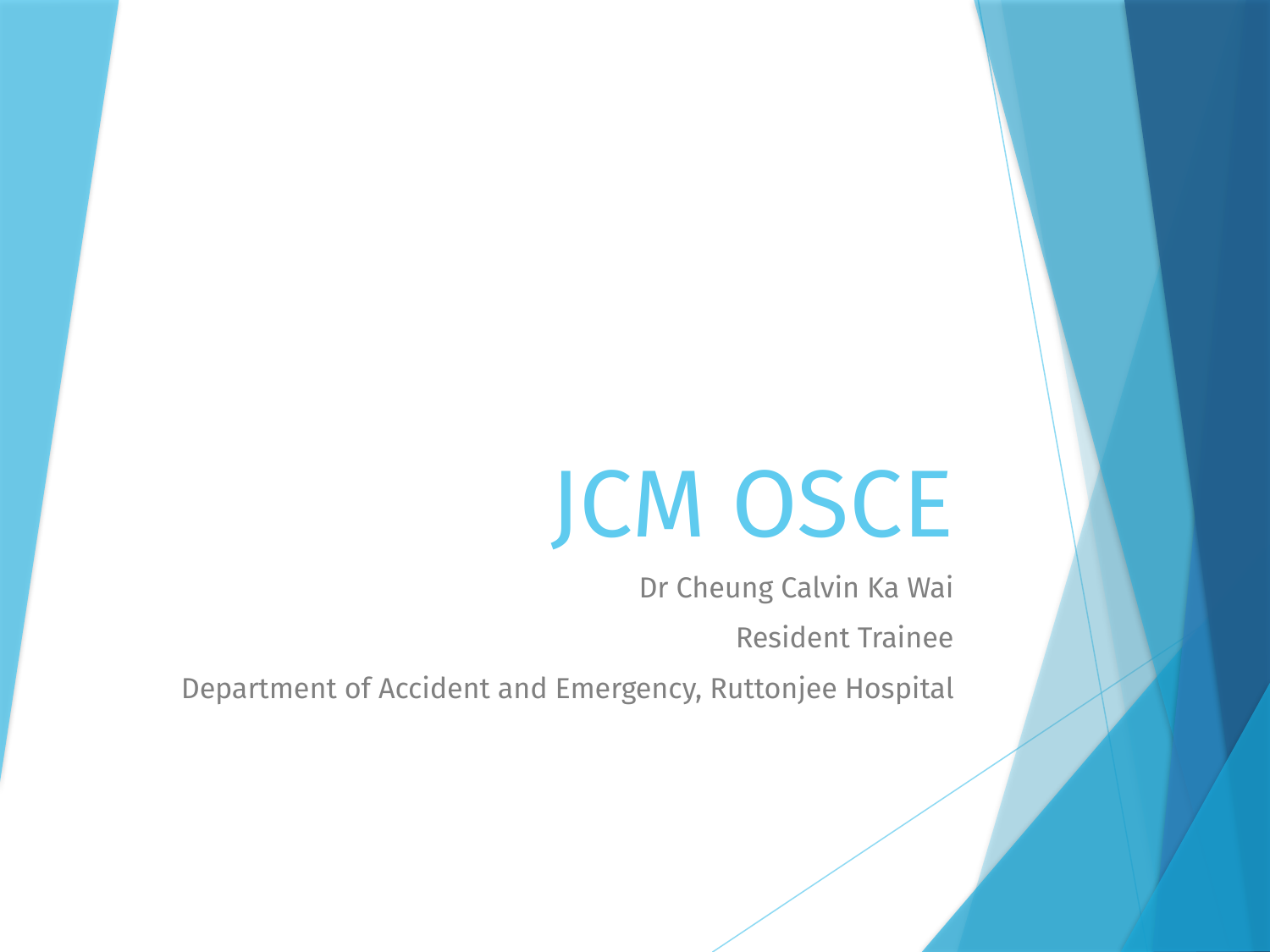

# JCM OSCE
Dr Cheung Calvin Ka Wai
Resident Trainee
Department of Accident and Emergency, Ruttonjee Hospital